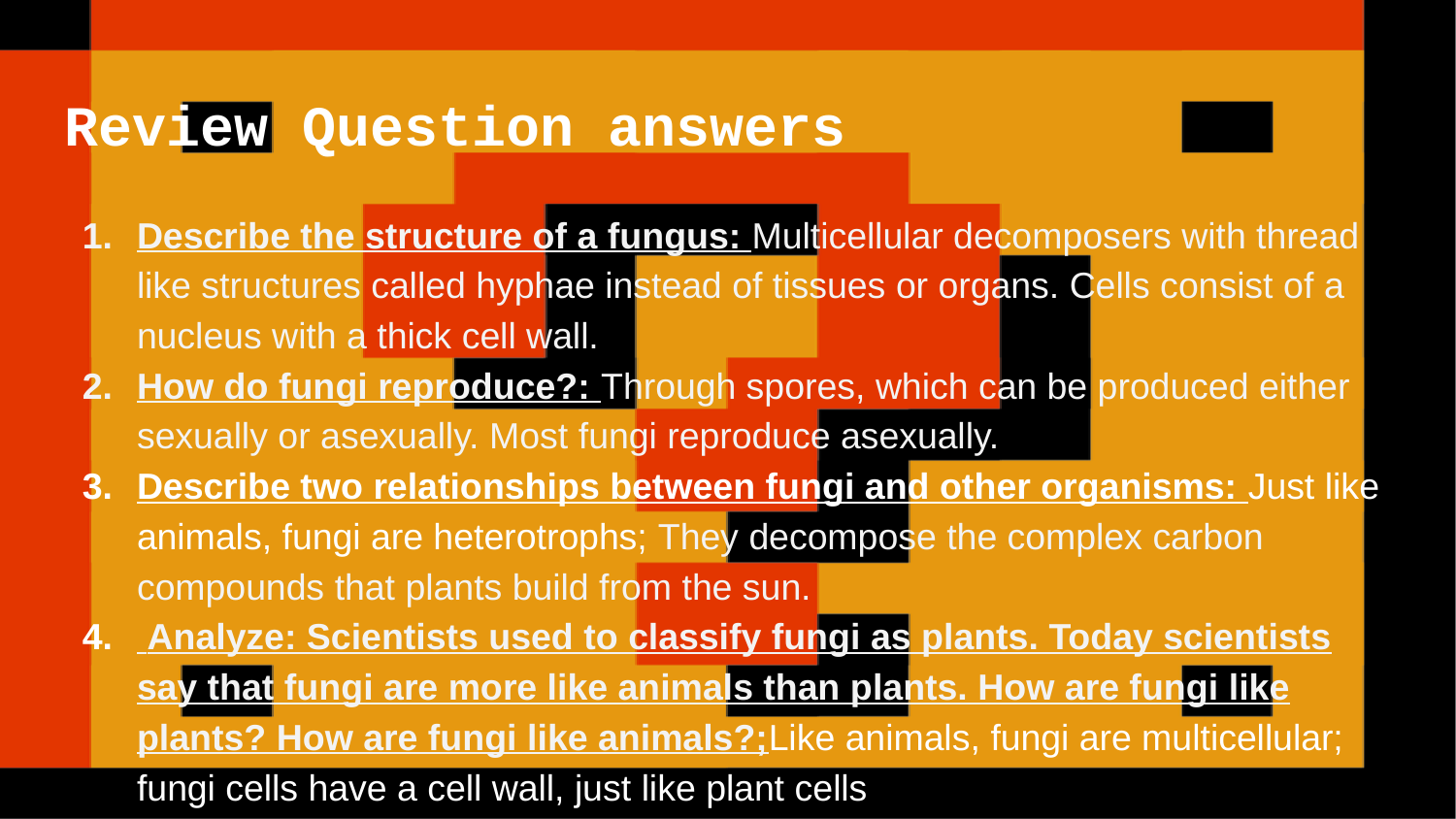

# Review Question answers

Describe the structure of a fungus: Multicellular decomposers with thread like structures called hyphae instead of tissues or organs. Cells consist of a nucleus with a thick cell wall.
How do fungi reproduce?: Through spores, which can be produced either sexually or asexually. Most fungi reproduce asexually.
Describe two relationships between fungi and other organisms: Just like animals, fungi are heterotrophs; They decompose the complex carbon compounds that plants build from the sun.
 Analyze: Scientists used to classify fungi as plants. Today scientists say that fungi are more like animals than plants. How are fungi like plants? How are fungi like animals?;Like animals, fungi are multicellular; fungi cells have a cell wall, just like plant cells